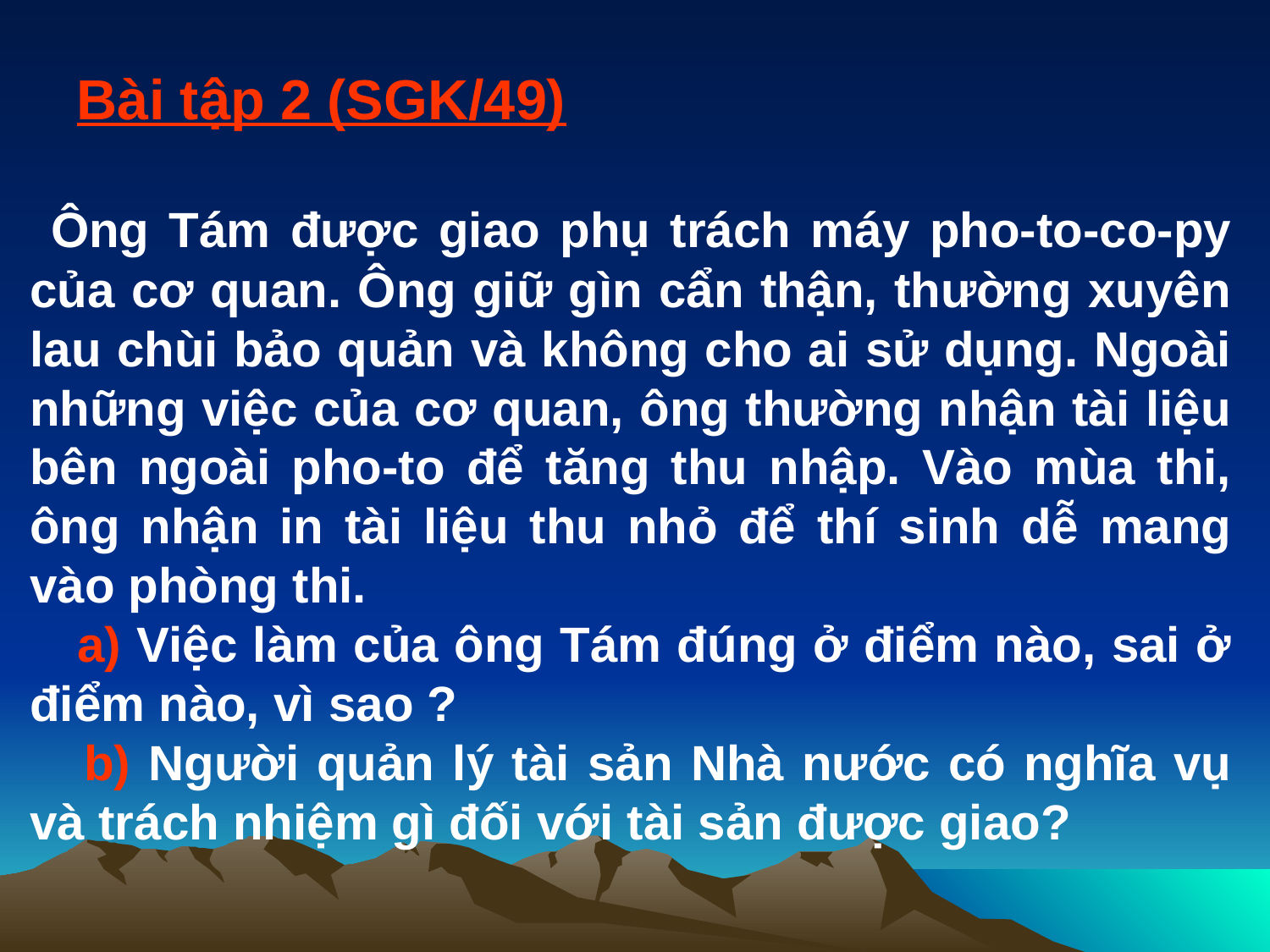

Bài tập 2 (SGK/49)

 Ông Tám được giao phụ trách máy pho-to-co-py của cơ quan. Ông giữ gìn cẩn thận, thường xuyên lau chùi bảo quản và không cho ai sử dụng. Ngoài những việc của cơ quan, ông thường nhận tài liệu bên ngoài pho-to để tăng thu nhập. Vào mùa thi, ông nhận in tài liệu thu nhỏ để thí sinh dễ mang vào phòng thi.
   a) Việc làm của ông Tám đúng ở điểm nào, sai ở điểm nào, vì sao ?
   b) Người quản lý tài sản Nhà nước có nghĩa vụ và trách nhiệm gì đối với tài sản được giao?